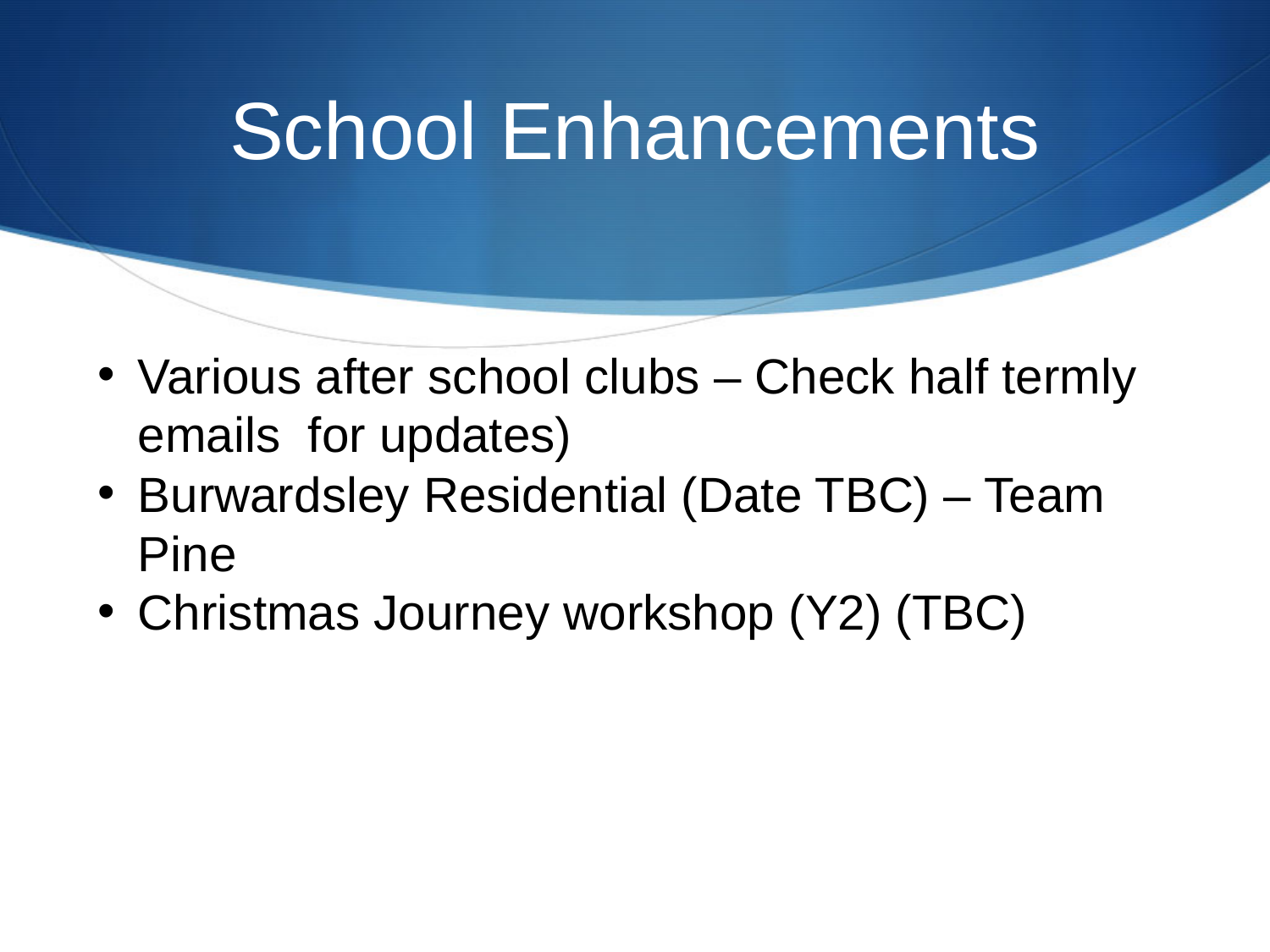

# School Enhancements
Various after school clubs – Check half termly emails  for updates)
Burwardsley Residential (Date TBC) – Team Pine
Christmas Journey workshop (Y2) (TBC)